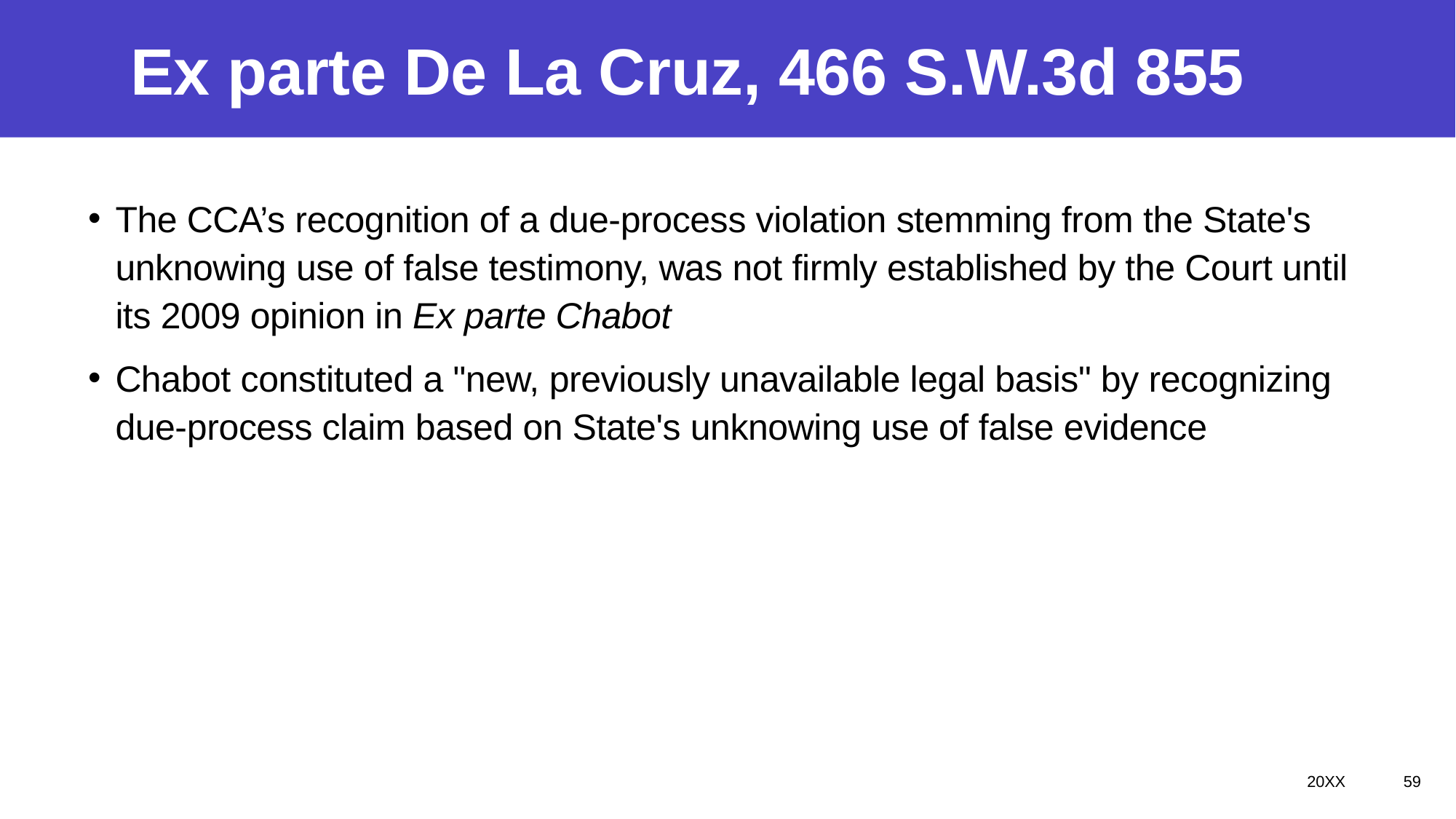

# Ex parte De La Cruz, 466 S.W.3d 855
The CCA’s recognition of a due-process violation stemming from the State's unknowing use of false testimony, was not firmly established by the Court until its 2009 opinion in Ex parte Chabot
Chabot constituted a "new, previously unavailable legal basis" by recognizing due-process claim based on State's unknowing use of false evidence
20XX
59